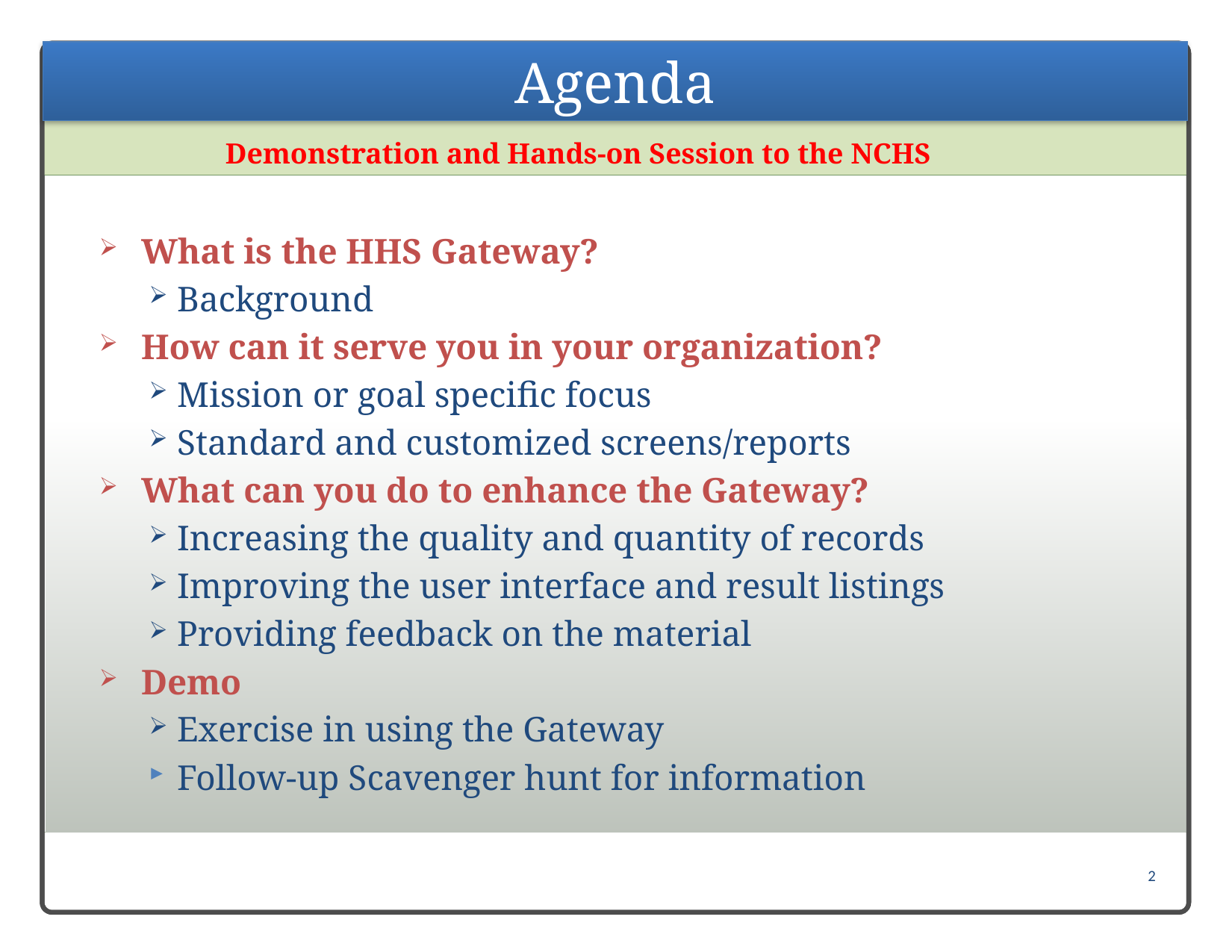

# Agenda
Demonstration and Hands-on Session to the NCHS
What is the HHS Gateway?
Background
How can it serve you in your organization?
Mission or goal specific focus
Standard and customized screens/reports
What can you do to enhance the Gateway?
Increasing the quality and quantity of records
Improving the user interface and result listings
Providing feedback on the material
Demo
Exercise in using the Gateway
Follow-up Scavenger hunt for information